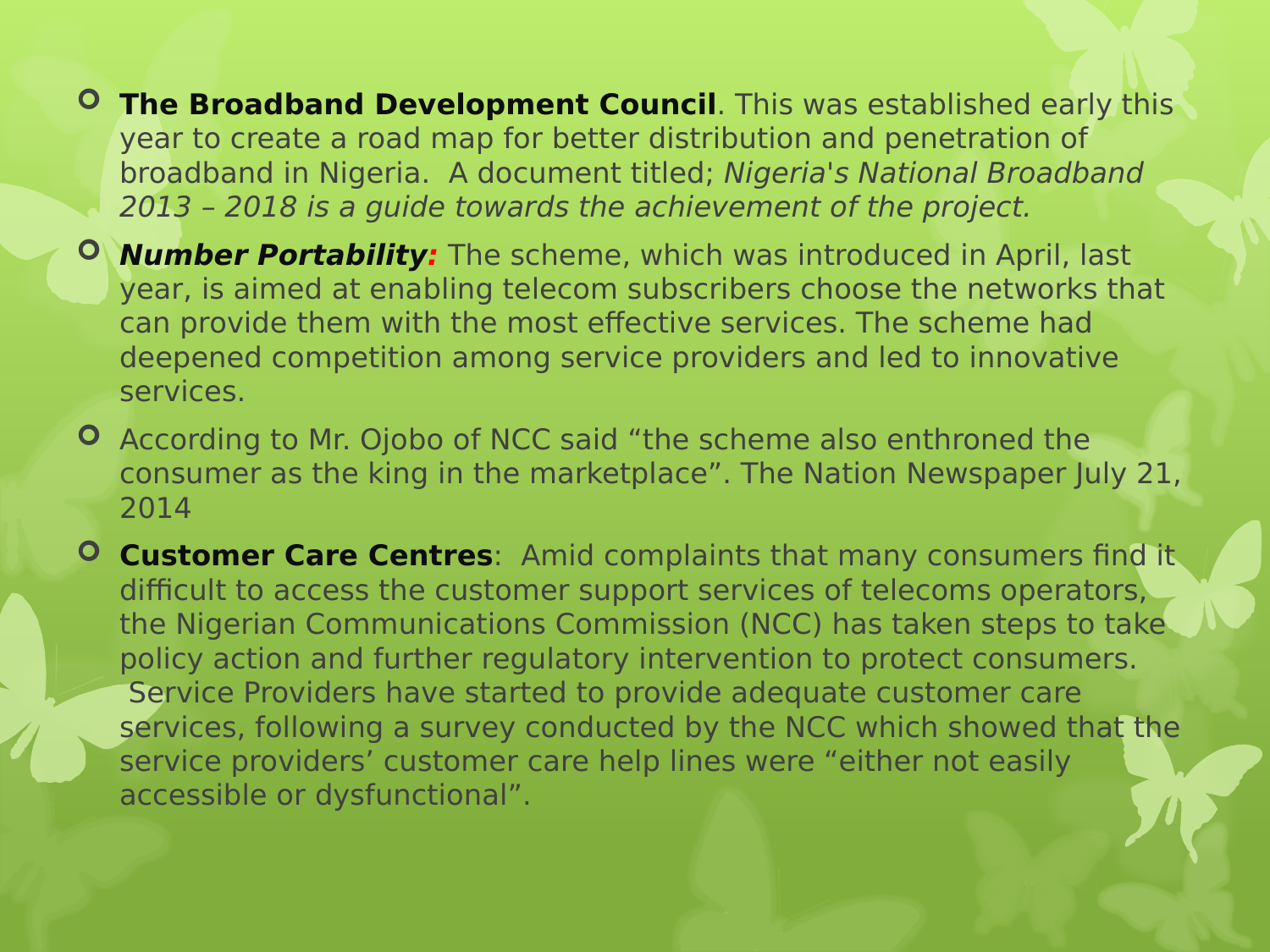

The Broadband Development Council. This was established early this year to create a road map for better distribution and penetration of broadband in Nigeria.  A document titled; Nigeria's National Broadband 2013 – 2018 is a guide towards the achievement of the project.
Number Portability: The scheme, which was introduced in April, last year, is aimed at enabling telecom subscribers choose the networks that can provide them with the most effective services. The scheme had deepened competition among service providers and led to innovative services.
According to Mr. Ojobo of NCC said “the scheme also enthroned the consumer as the king in the marketplace”. The Nation Newspaper July 21, 2014
Customer Care Centres:  Amid complaints that many consumers find it difficult to access the customer support services of telecoms operators, the Nigerian Communications Commission (NCC) has taken steps to take policy action and further regulatory intervention to protect consumers.  Service Providers have started to provide adequate customer care services, following a survey conducted by the NCC which showed that the service providers’ customer care help lines were “either not easily accessible or dysfunctional”.